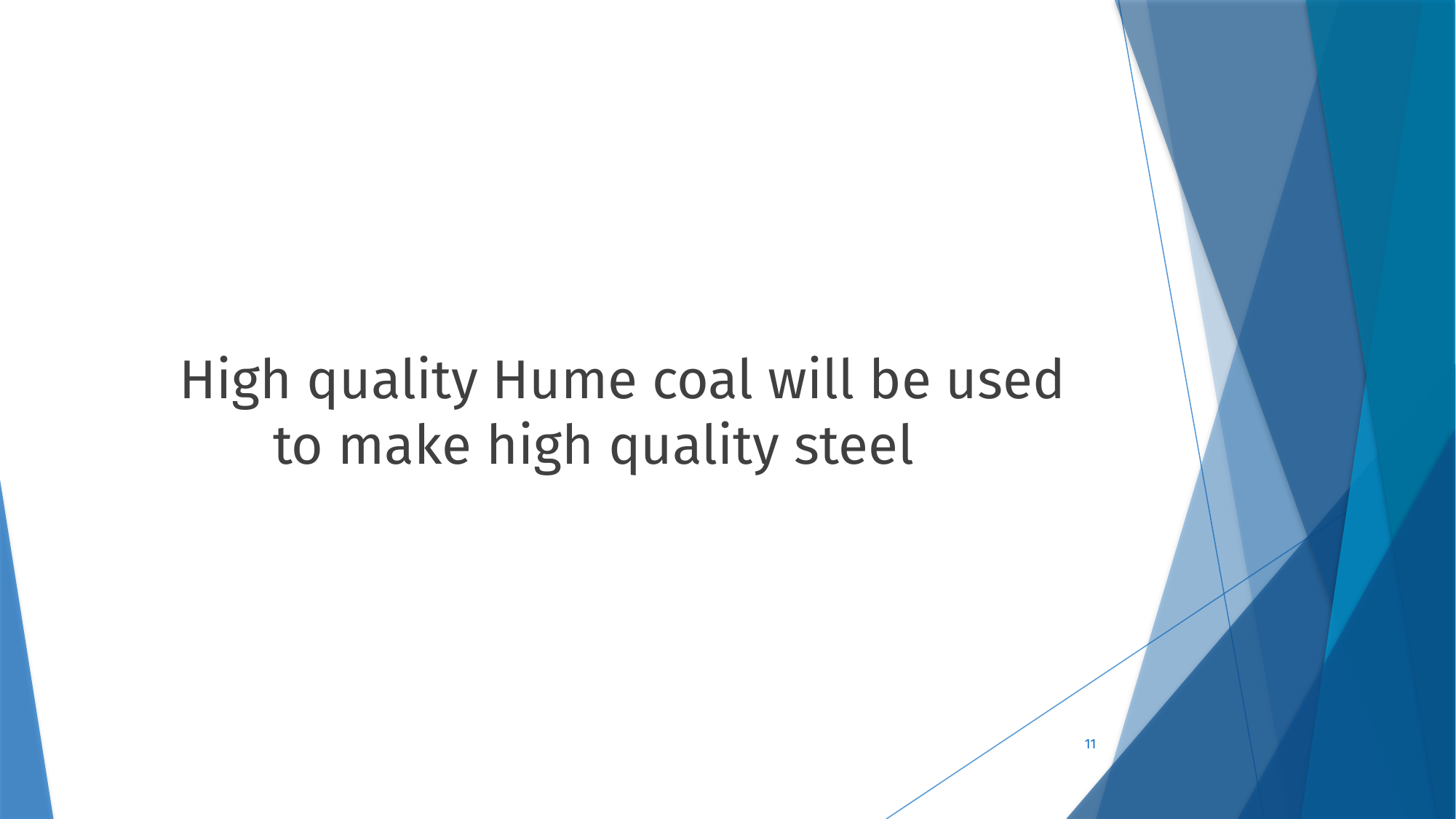

#

    High quality Hume coal will be used to make high quality steel

11